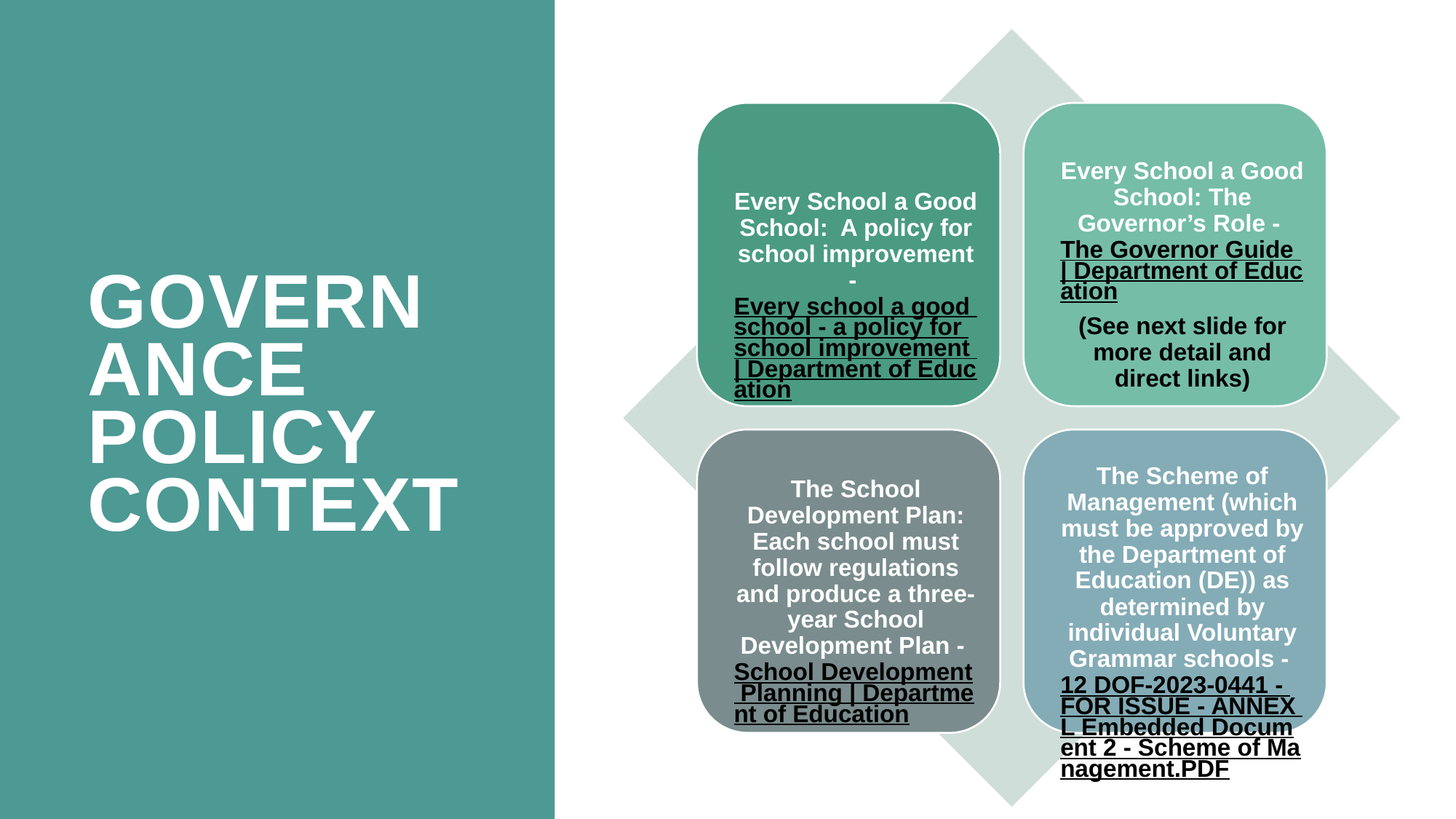

Every School a Good School:  A policy for school improvement - Every school a good school - a policy for school improvement | Department of Education
Every School a Good School: The Governor’s Role - The Governor Guide | Department of Education
(See next slide for more detail and direct links)
The School Development Plan: Each school must follow regulations and produce a three-year School Development Plan - School Development Planning | Department of Education
The Scheme of Management (which must be approved by the Department of Education (DE)) as determined by individual Voluntary Grammar schools - 12 DOF-2023-0441 - FOR ISSUE - ANNEX L Embedded Document 2 - Scheme of Management.PDF
# GOVERNANCE Policy Context